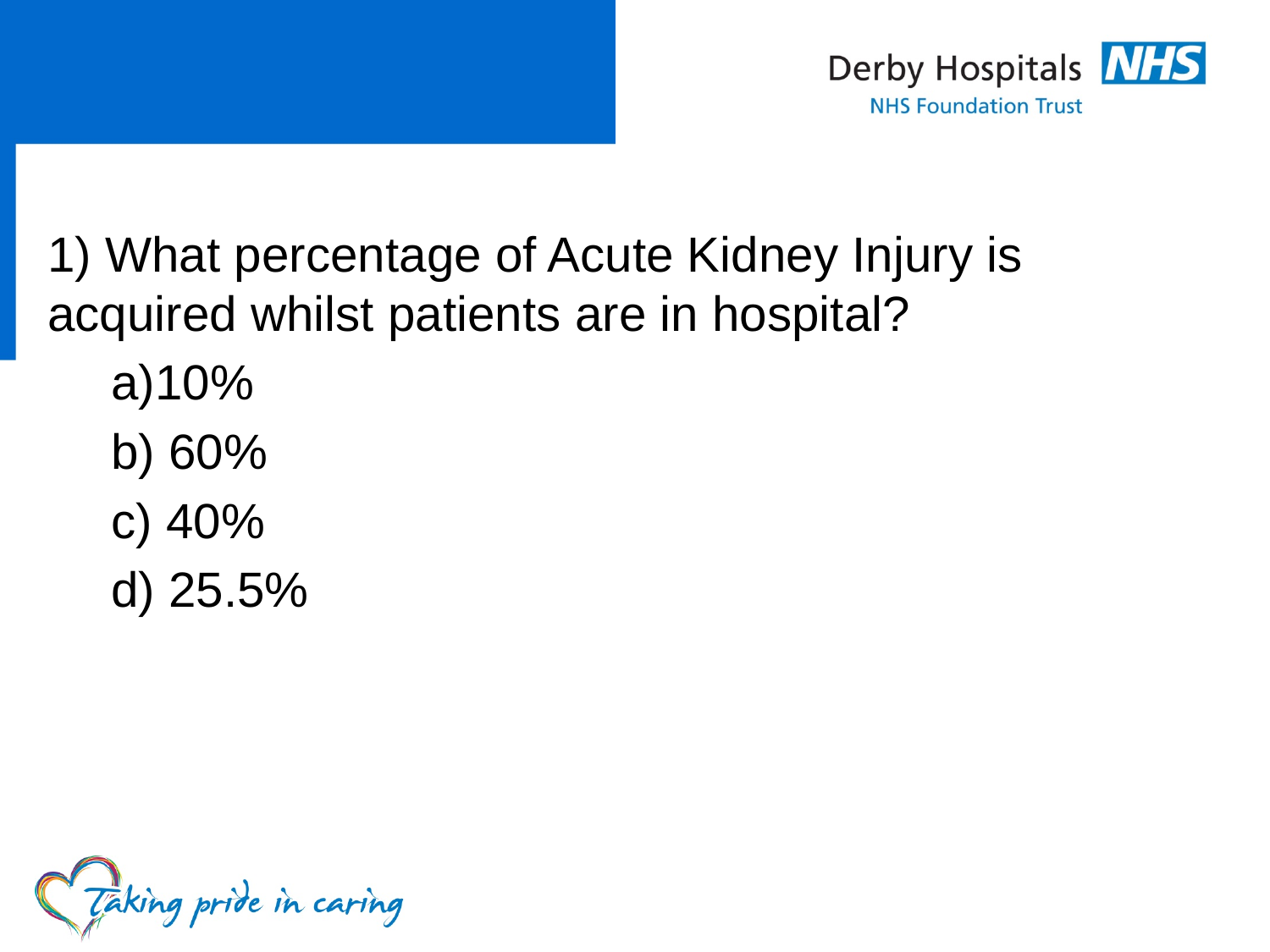

#
1) What percentage of Acute Kidney Injury is acquired whilst patients are in hospital?
a)10%
b) 60%
c) 40%
d) 25.5%